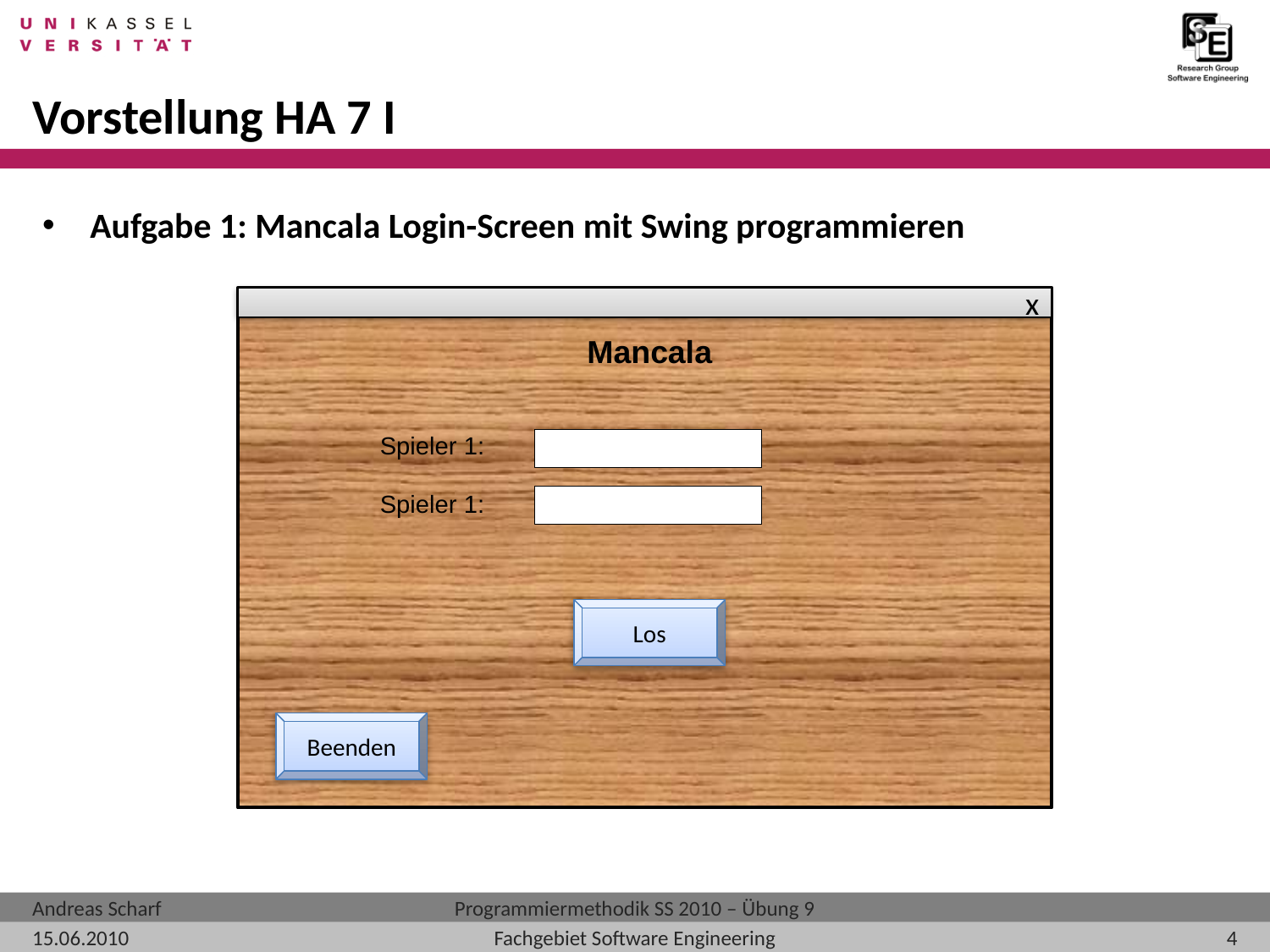

# Vorstellung HA 7 I
Aufgabe 1: Mancala Login-Screen mit Swing programmieren

x
Mancala
Spieler 1:

Spieler 1:

Los
Beenden